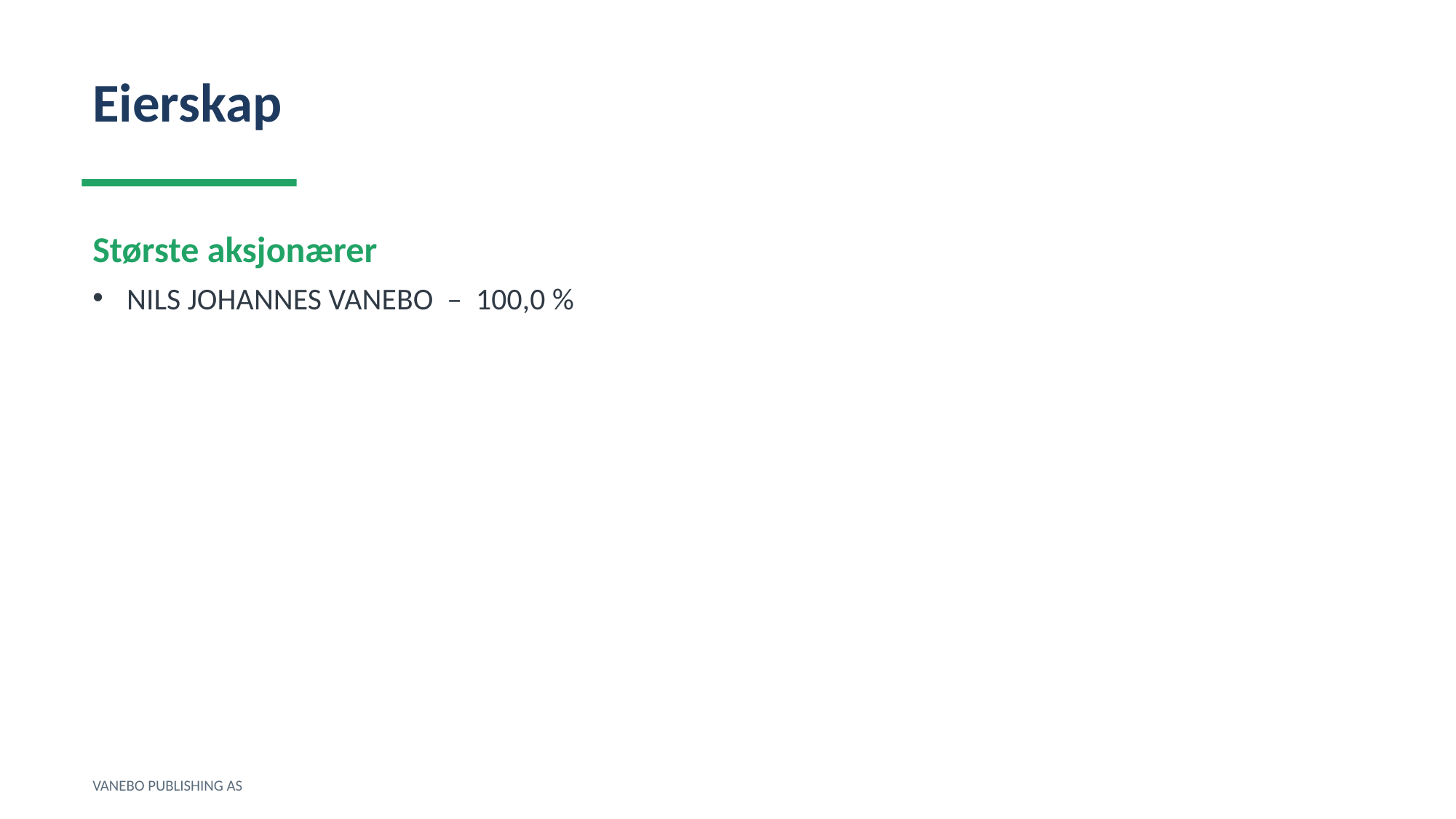

Eierskap

Største aksjonærer
NILS JOHANNES VANEBO  –  100,0 %
VANEBO PUBLISHING AS